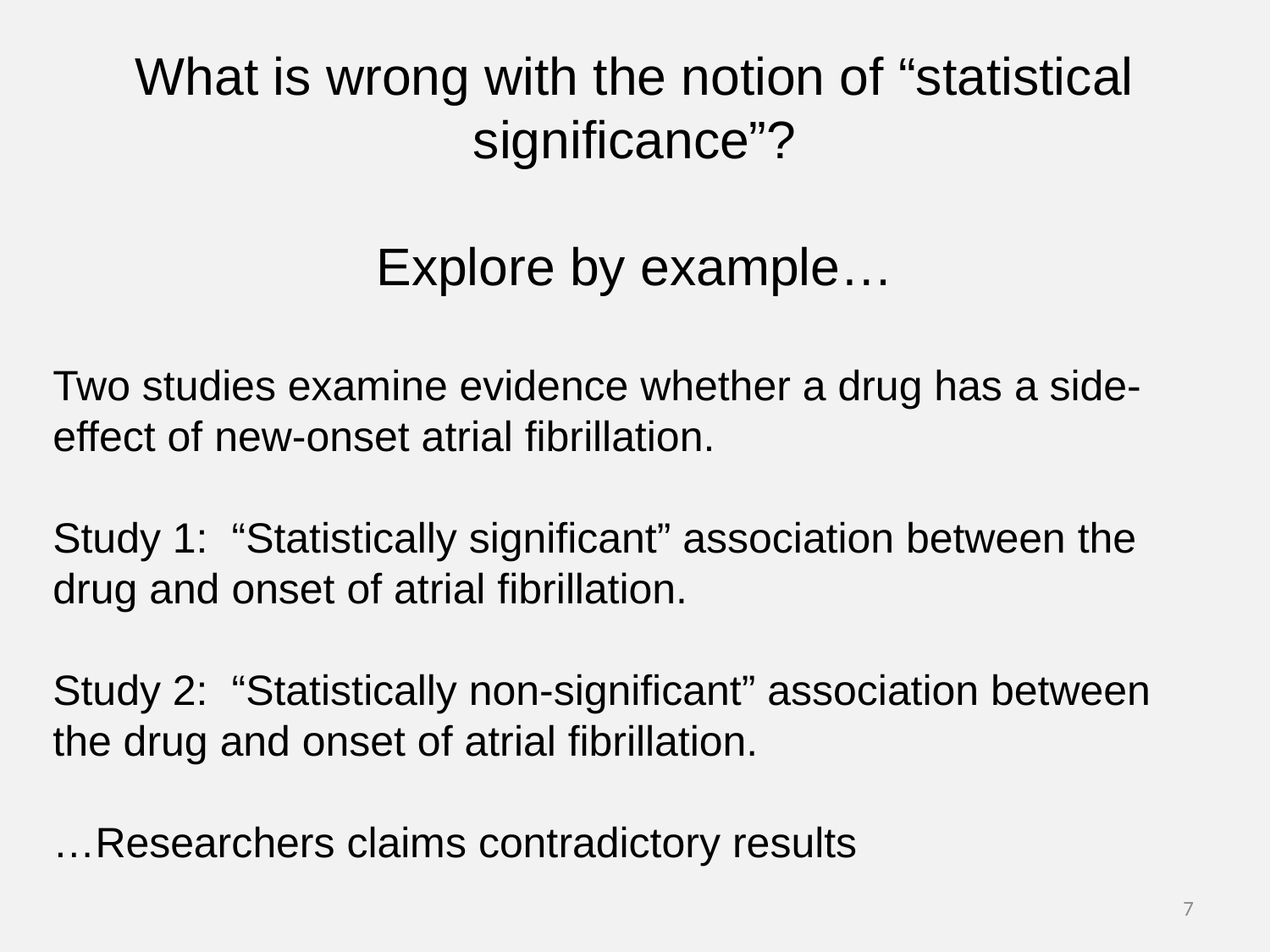

# What is wrong with the notion of “statistical significance”? Explore by example…
Two studies examine evidence whether a drug has a side-effect of new-onset atrial fibrillation.

Study 1:  “Statistically significant” association between the drug and onset of atrial fibrillation.

Study 2:  “Statistically non-significant” association between the drug and onset of atrial fibrillation.

…Researchers claims contradictory results

7